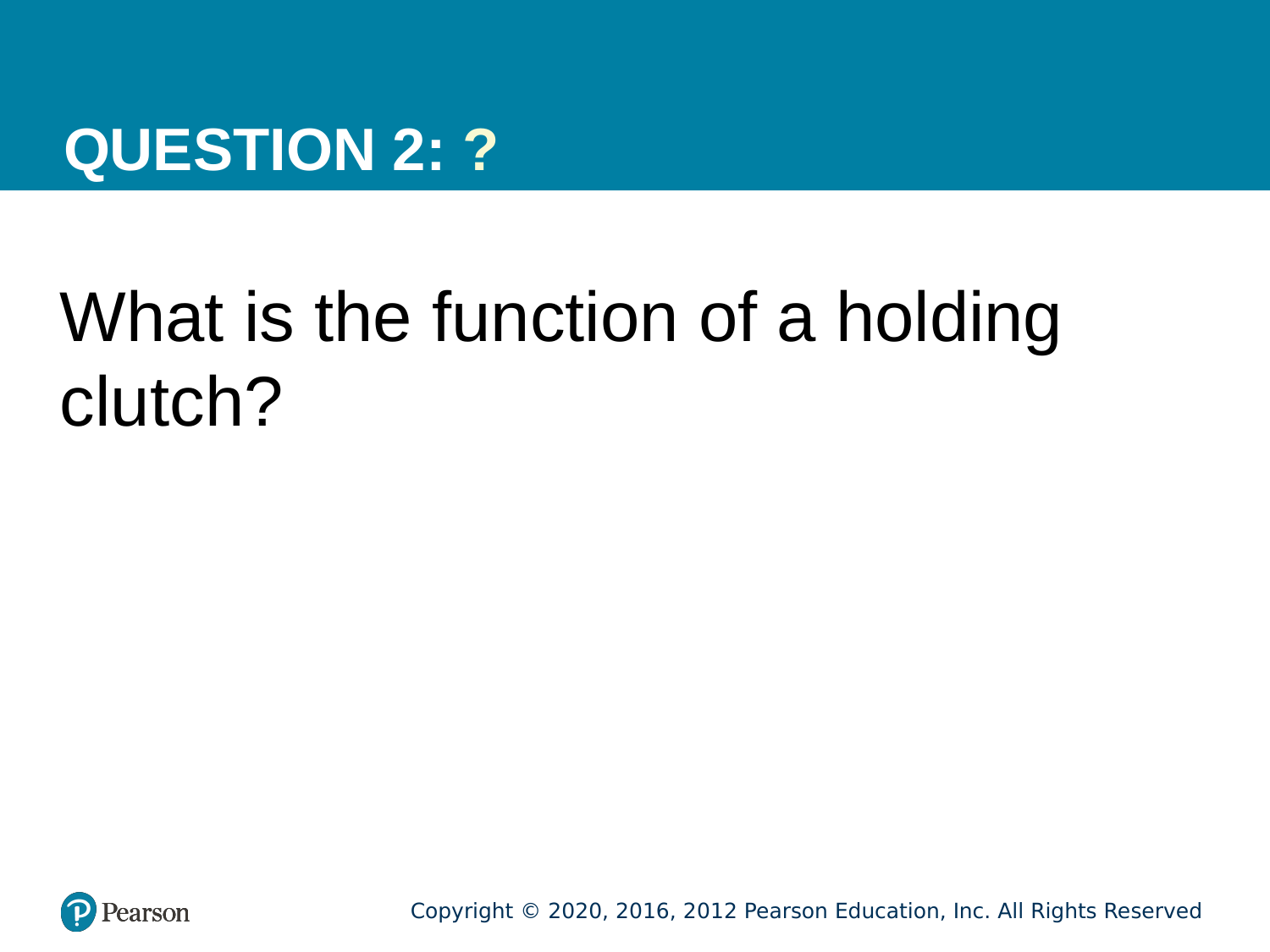

# QUESTION 2: ?
What is the function of a holding clutch?